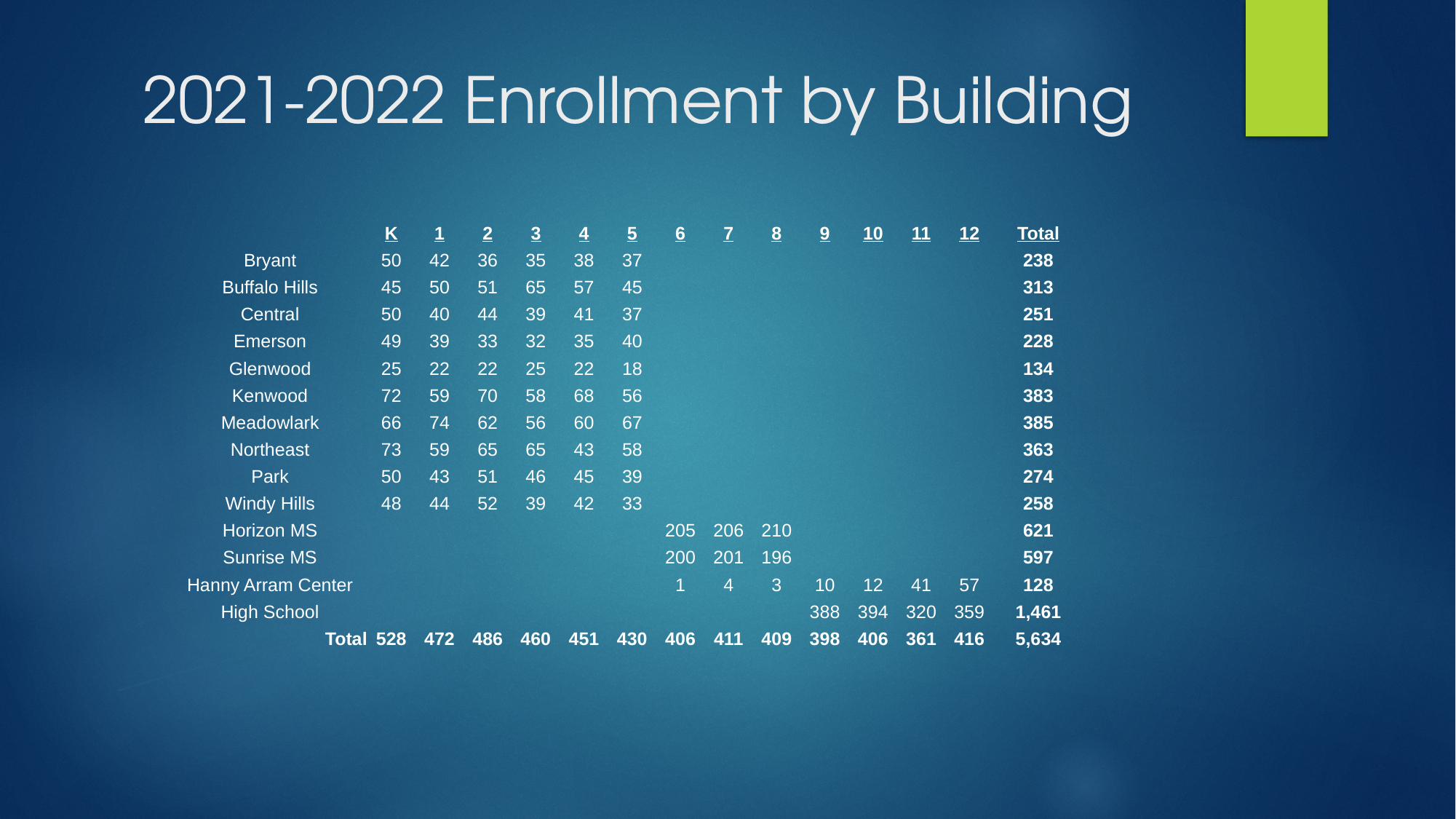

# 2021-2022 Enrollment by Building
|  | K | 1 | 2 | 3 | 4 | 5 | 6 | 7 | 8 | 9 | 10 | 11 | 12 | Total |
| --- | --- | --- | --- | --- | --- | --- | --- | --- | --- | --- | --- | --- | --- | --- |
| Bryant | 50 | 42 | 36 | 35 | 38 | 37 |  |  |  |  |  |  |  | 238 |
| Buffalo Hills | 45 | 50 | 51 | 65 | 57 | 45 |  |  |  |  |  |  |  | 313 |
| Central | 50 | 40 | 44 | 39 | 41 | 37 |  |  |  |  |  |  |  | 251 |
| Emerson | 49 | 39 | 33 | 32 | 35 | 40 |  |  |  |  |  |  |  | 228 |
| Glenwood | 25 | 22 | 22 | 25 | 22 | 18 |  |  |  |  |  |  |  | 134 |
| Kenwood | 72 | 59 | 70 | 58 | 68 | 56 |  |  |  |  |  |  |  | 383 |
| Meadowlark | 66 | 74 | 62 | 56 | 60 | 67 |  |  |  |  |  |  |  | 385 |
| Northeast | 73 | 59 | 65 | 65 | 43 | 58 |  |  |  |  |  |  |  | 363 |
| Park | 50 | 43 | 51 | 46 | 45 | 39 |  |  |  |  |  |  |  | 274 |
| Windy Hills | 48 | 44 | 52 | 39 | 42 | 33 |  |  |  |  |  |  |  | 258 |
| Horizon MS |  |  |  |  |  |  | 205 | 206 | 210 |  |  |  |  | 621 |
| Sunrise MS |  |  |  |  |  |  | 200 | 201 | 196 |  |  |  |  | 597 |
| Hanny Arram Center |  |  |  |  |  |  | 1 | 4 | 3 | 10 | 12 | 41 | 57 | 128 |
| High School |  |  |  |  |  |  |  |  |  | 388 | 394 | 320 | 359 | 1,461 |
| Total | 528 | 472 | 486 | 460 | 451 | 430 | 406 | 411 | 409 | 398 | 406 | 361 | 416 | 5,634 |